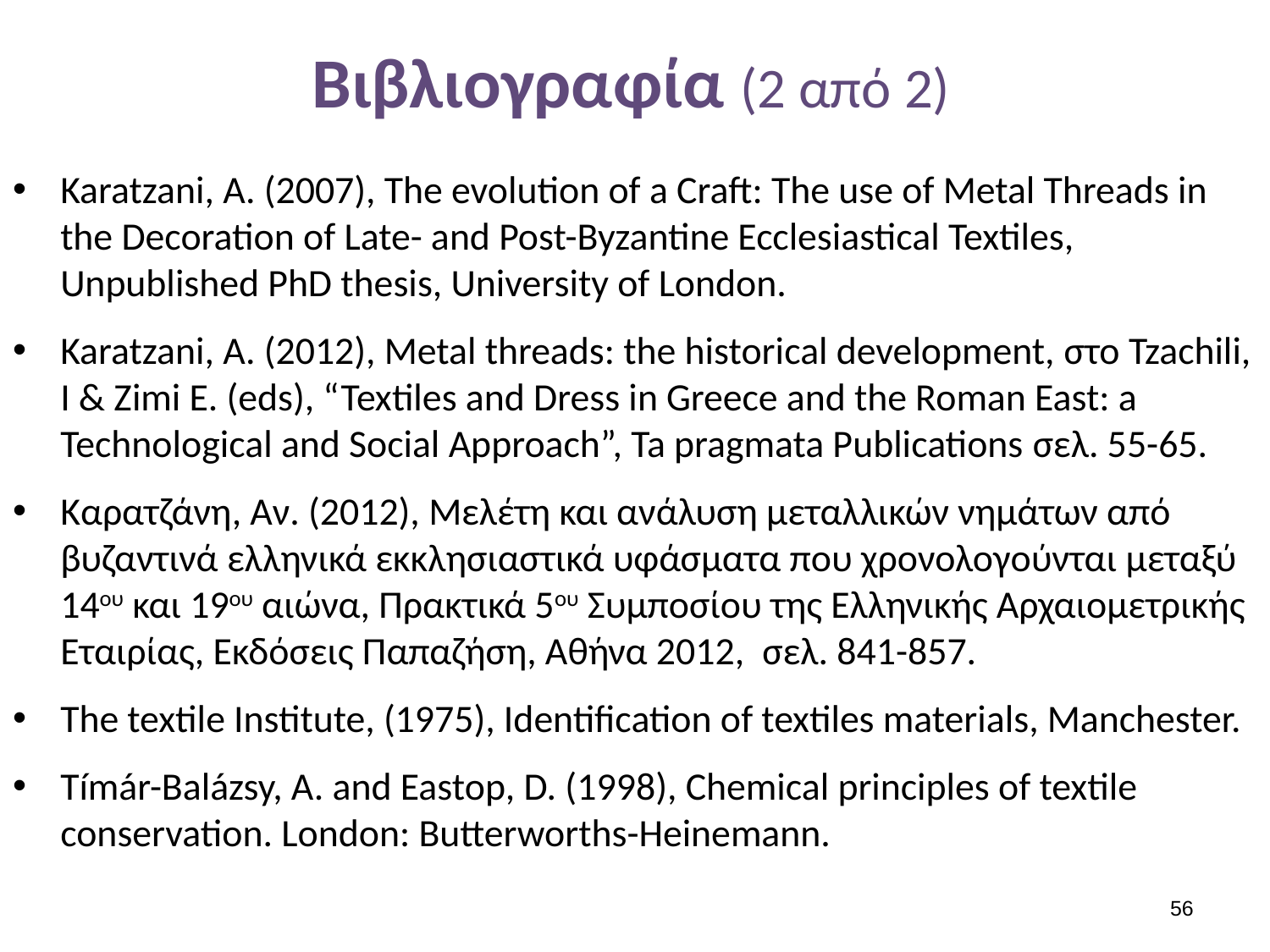

# Βιβλιογραφία (2 από 2)
Karatzani, A. (2007), The evolution of a Craft: The use of Metal Threads in the Decoration of Late- and Post-Byzantine Ecclesiastical Textiles, Unpublished PhD thesis, University of London.
Karatzani, A. (2012), Metal threads: the historical development, στο Tzachili, I & Zimi E. (eds), “Textiles and Dress in Greece and the Roman East: a Technological and Social Approach”, Ta pragmata Publications σελ. 55-65.
Καρατζάνη, Αν. (2012), Μελέτη και ανάλυση μεταλλικών νημάτων από βυζαντινά ελληνικά εκκλησιαστικά υφάσματα που χρονολογούνται μεταξύ 14ου και 19ου αιώνα, Πρακτικά 5ου Συμποσίου της Ελληνικής Αρχαιομετρικής Εταιρίας, Εκδόσεις Παπαζήση, Αθήνα 2012,  σελ. 841-857.
The textile Institute, (1975), Identification of textiles materials, Manchester.
Tímár-Balázsy, A. and Eastop, D. (1998), Chemical principles of textile conservation. London: Butterworths-Heinemann.

56